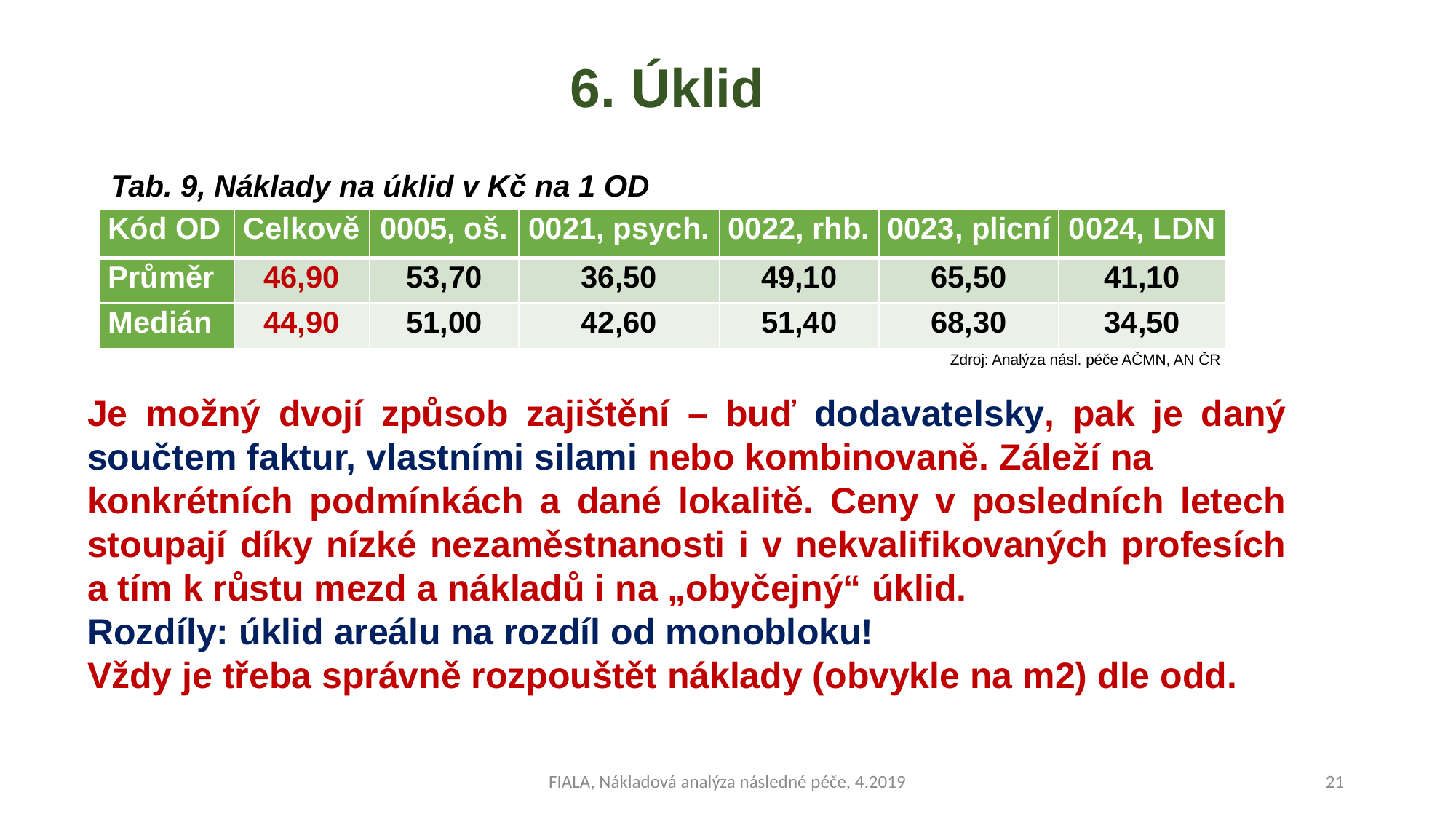

# 6. Úklid
Tab. 9, Náklady na úklid v Kč na 1 OD

| Kód OD | Celkově | 0005, oš. | 0021, psych. | 0022, rhb. | 0023, plicní | 0024, LDN |
| --- | --- | --- | --- | --- | --- | --- |
| Průměr | 46,90 | 53,70 | 36,50 | 49,10 | 65,50 | 41,10 |
| Medián | 44,90 | 51,00 | 42,60 | 51,40 | 68,30 | 34,50 |
Zdroj: Analýza násl. péče AČMN, AN ČR
Je možný dvojí způsob zajištění – buď dodavatelsky, pak je daný součtem faktur, vlastními silami nebo kombinovaně. Záleží na
konkrétních podmínkách a dané lokalitě. Ceny v posledních letech stoupají díky nízké nezaměstnanosti i v nekvalifikovaných profesích a tím k růstu mezd a nákladů i na „obyčejný“ úklid.
Rozdíly: úklid areálu na rozdíl od monobloku!
Vždy je třeba správně rozpouštět náklady (obvykle na m2) dle odd.
FIALA, Nákladová analýza následné péče, 4.2019
21